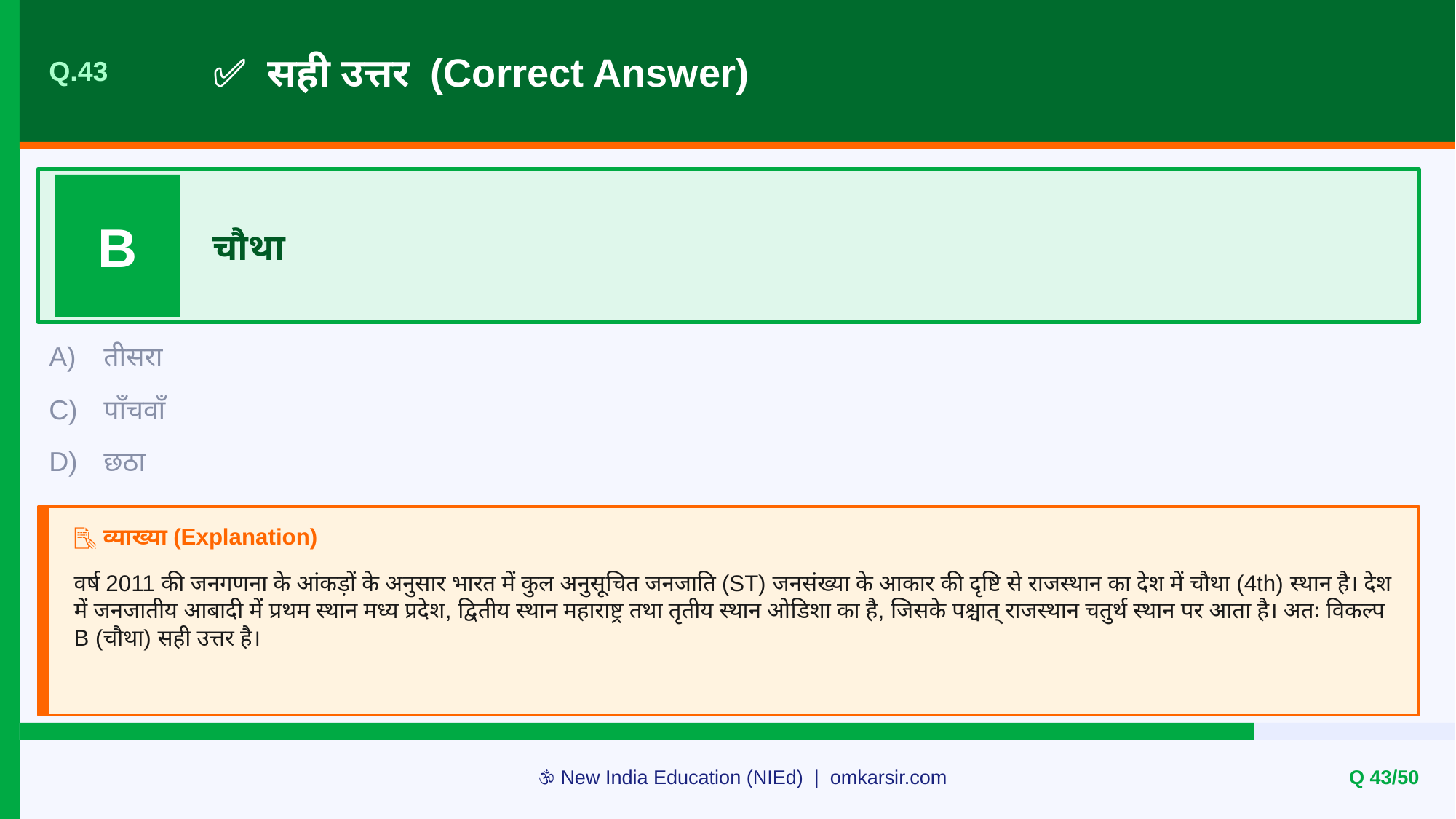

✅  सही उत्तर  (Correct Answer)
Q.43

B
चौथा
A)
तीसरा
C)
पाँचवाँ
D)
छठा

📝 व्याख्या (Explanation)
वर्ष 2011 की जनगणना के आंकड़ों के अनुसार भारत में कुल अनुसूचित जनजाति (ST) जनसंख्या के आकार की दृष्टि से राजस्थान का देश में चौथा (4th) स्थान है। देश में जनजातीय आबादी में प्रथम स्थान मध्य प्रदेश, द्वितीय स्थान महाराष्ट्र तथा तृतीय स्थान ओडिशा का है, जिसके पश्चात् राजस्थान चतुर्थ स्थान पर आता है। अतः विकल्प B (चौथा) सही उत्तर है।

🕉️ New India Education (NIEd)  |  omkarsir.com
Q 43/50